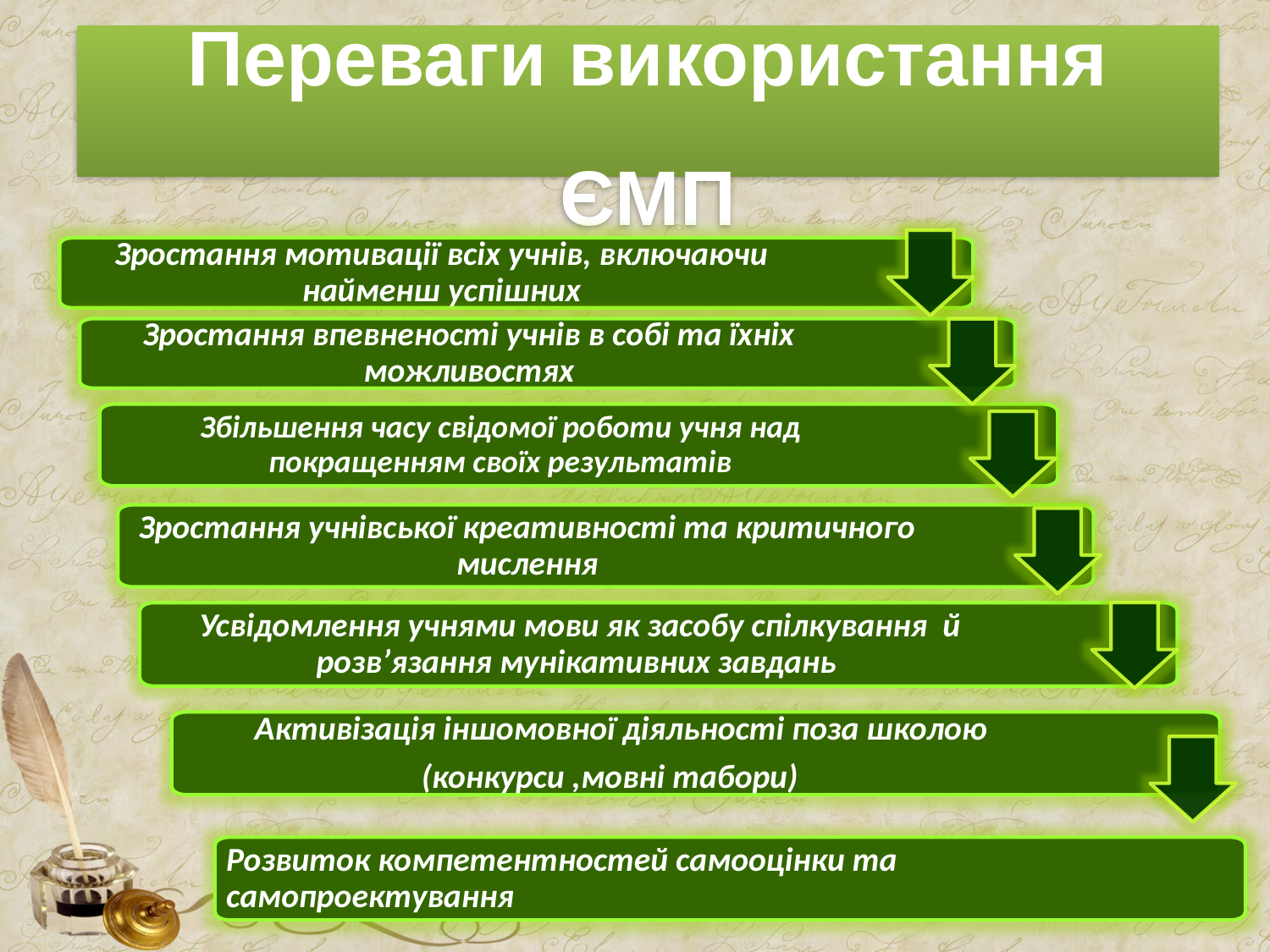

# Переваги використання ЄМП

Зростання мотивації всіх учнів, включаючи найменш успішних
Зростання впевненості учнів в собі та їхніх можливостях

Збільшення часу свідомої роботи учня над покращенням своїх результатів

Зростання учнівської креативності та критичного мислення

Усвідомлення учнями мови як засобу спілкування  й розв’язання мунікативних завдань

 Активізація іншомовної діяльності поза школою
(конкурси ,мовні табори)

Розвиток компетентностей самооцінки та самопроектування